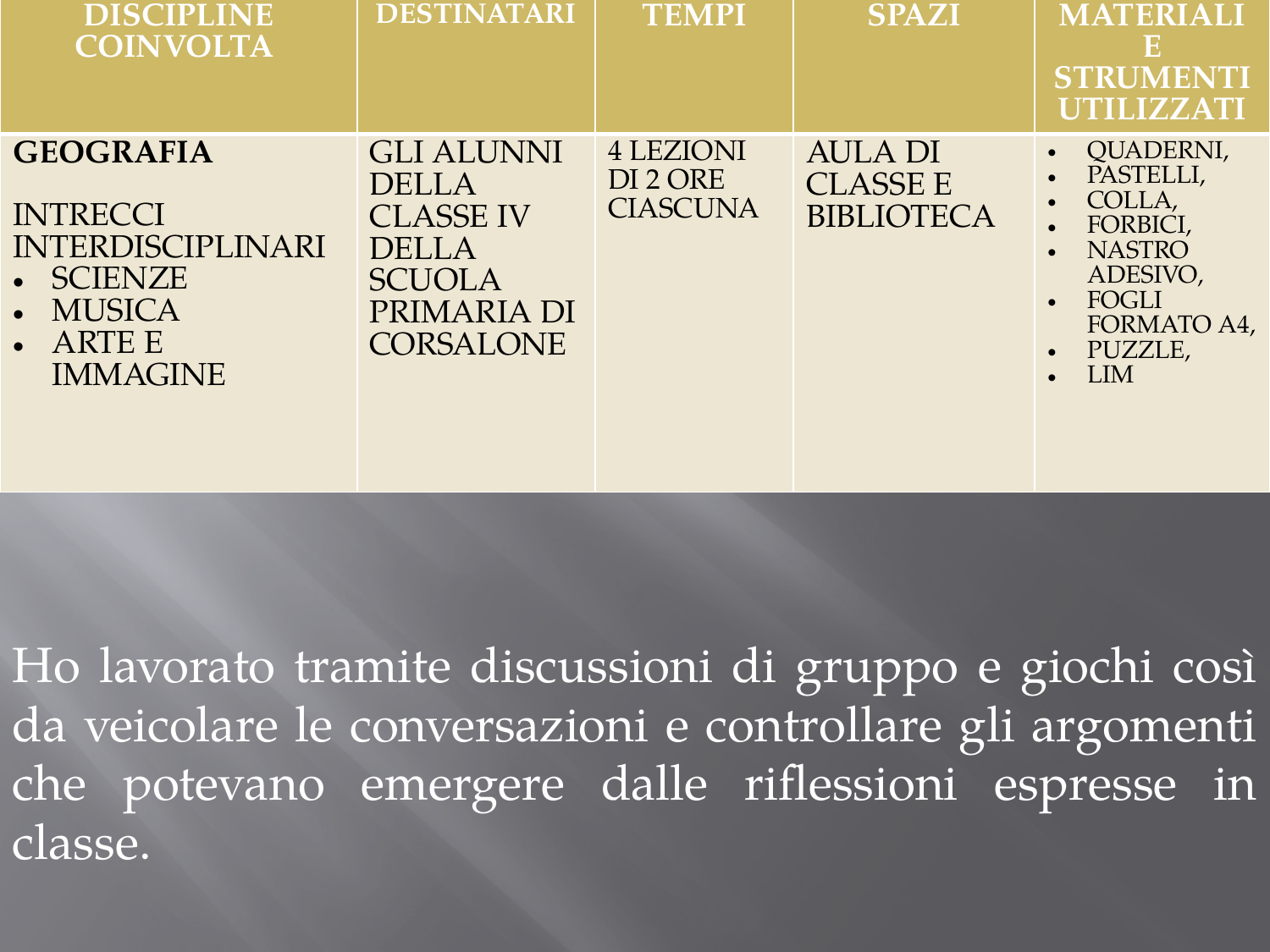

| DISCIPLINE COINVOLTA | DESTINATARI | TEMPI | SPAZI | MATERIALI E STRUMENTI UTILIZZATI |
| --- | --- | --- | --- | --- |
| GEOGRAFIA INTRECCI INTERDISCIPLINARI SCIENZE MUSICA ARTE E IMMAGINE | GLI ALUNNI DELLA CLASSE IV DELLA SCUOLA PRIMARIA DI CORSALONE | 4 LEZIONI DI 2 ORE CIASCUNA | AULA DI CLASSE E BIBLIOTECA | QUADERNI, PASTELLI, COLLA, FORBICI, NASTRO ADESIVO, FOGLI FORMATO A4, PUZZLE, LIM |
#

Ho lavorato tramite discussioni di gruppo e giochi così da veicolare le conversazioni e controllare gli argomenti che potevano emergere dalle riflessioni espresse in classe.